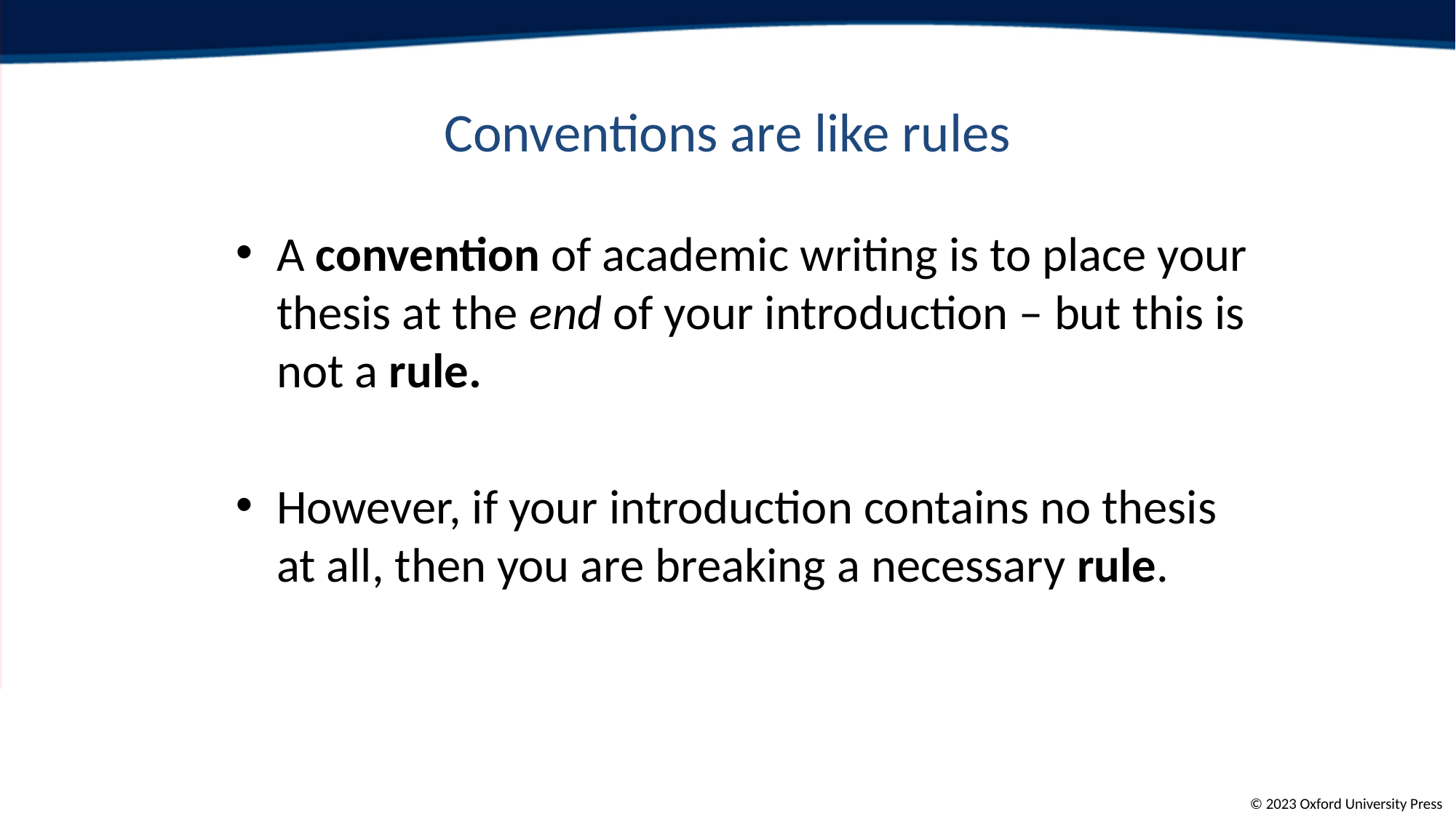

# Conventions are like rules
A convention of academic writing is to place your thesis at the end of your introduction – but this is not a rule.

However, if your introduction contains no thesis at all, then you are breaking a necessary rule.